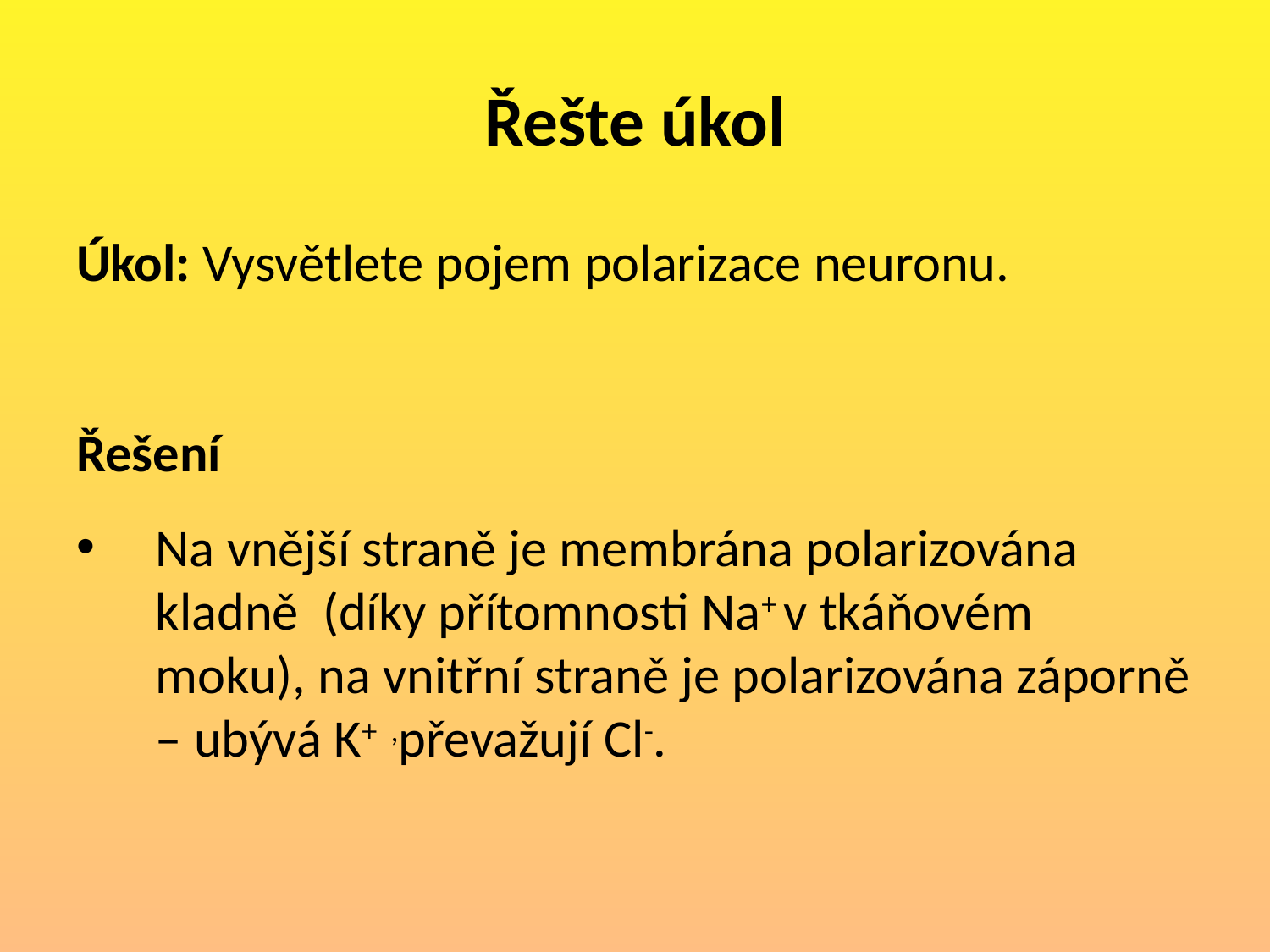

# Řešte úkol
Úkol: Vysvětlete pojem polarizace neuronu.

Řešení
Na vnější straně je membrána polarizována kladně  (díky přítomnosti Na+ v tkáňovém moku), na vnitřní straně je polarizována záporně – ubývá K+  ,převažují Cl-.